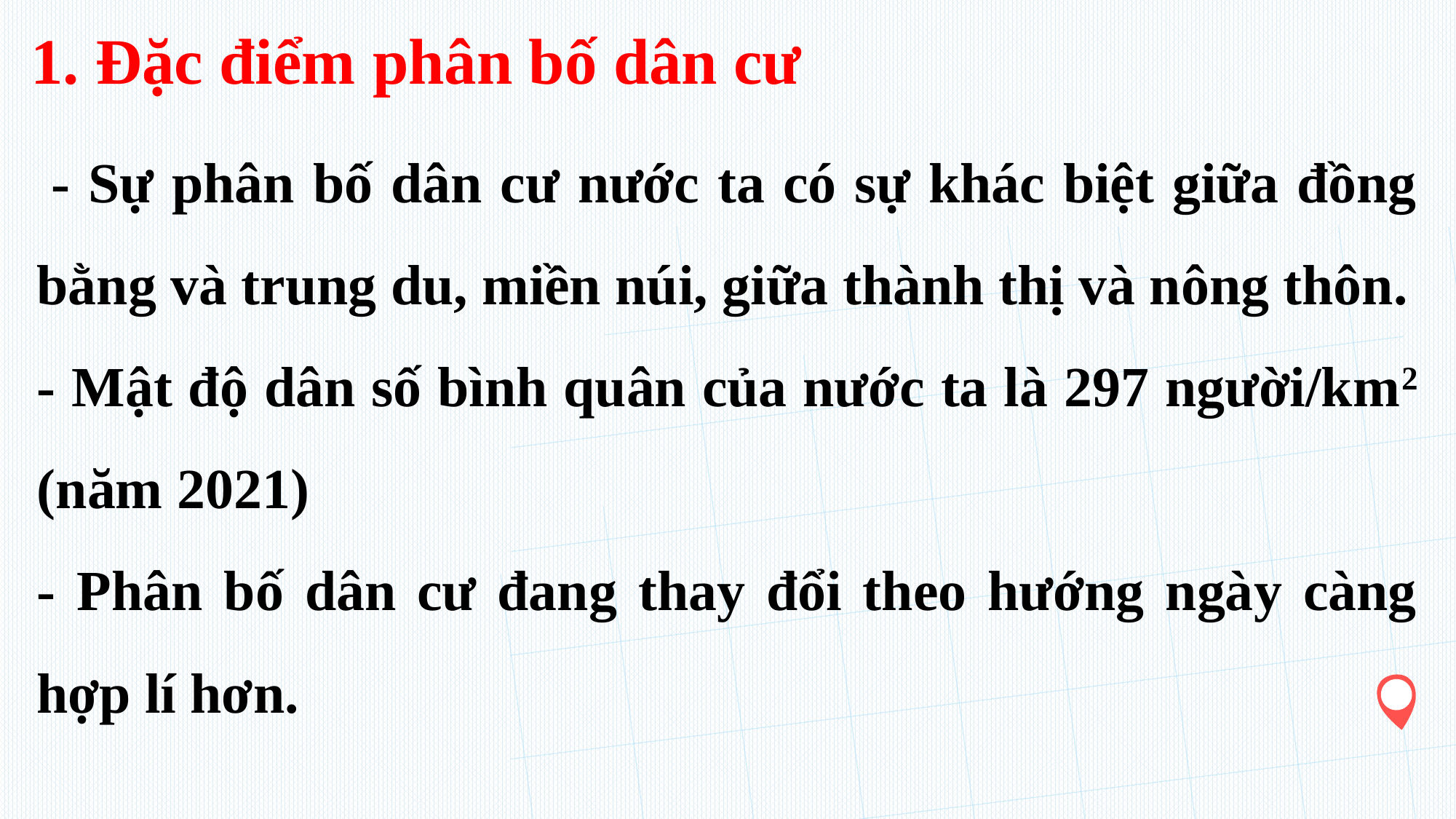

1. Đặc điểm phân bố dân cư
 - Sự phân bố dân cư nước ta có sự khác biệt giữa đồng bằng và trung du, miền núi, giữa thành thị và nông thôn.
- Mật độ dân số bình quân của nước ta là 297 người/km2 (năm 2021)
- Phân bố dân cư đang thay đổi theo hướng ngày càng hợp lí hơn.